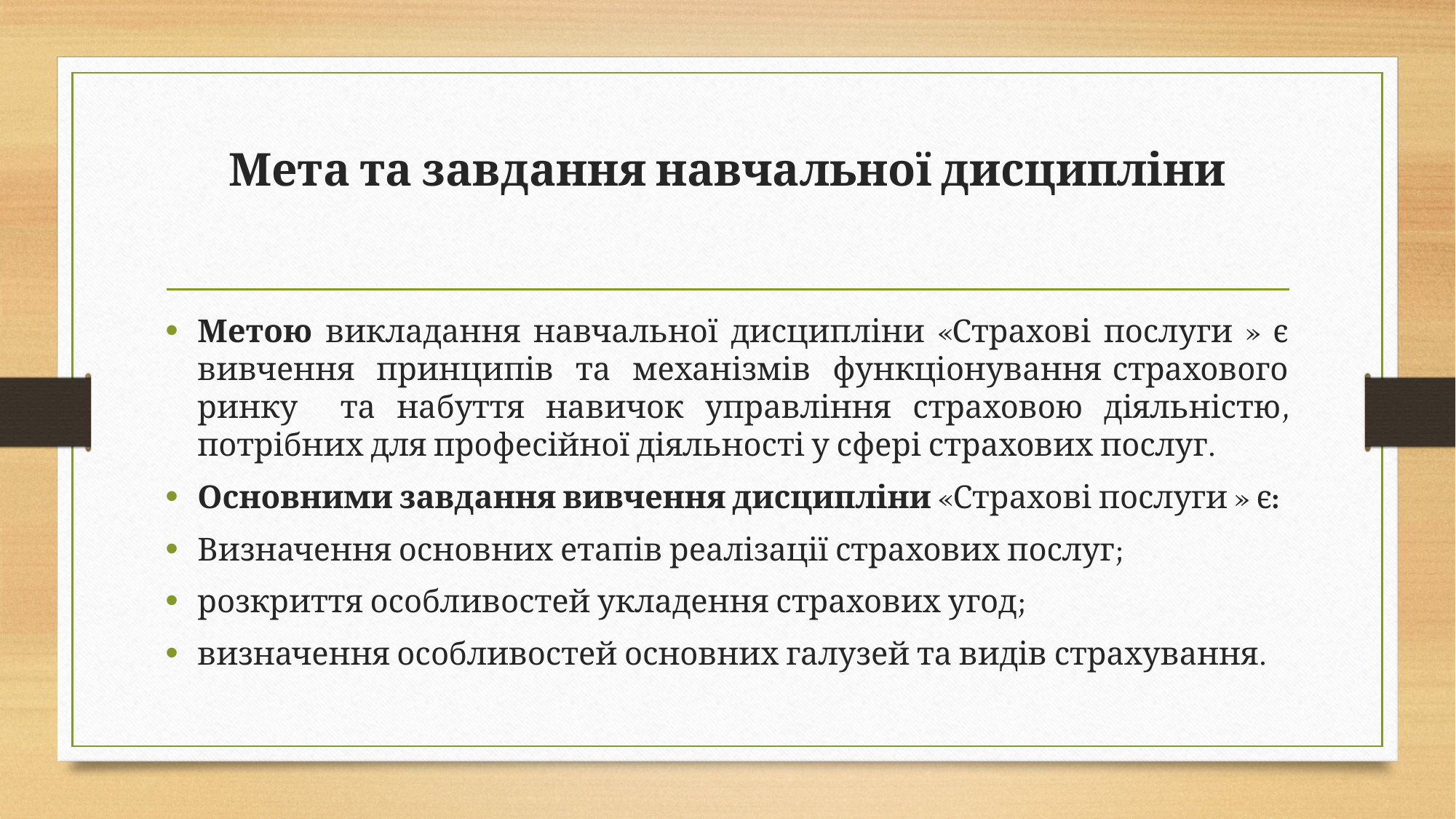

# Мета та завдання навчальної дисципліни
Метою викладання навчальної дисципліни «Страхові послуги » є вивчення  принципів  та  механізмів  функціонування страхового ринку  та набуття навичок управління страховою діяльністю, потрібних для професійної діяльності у сфері страхових послуг.
Основними завдання вивчення дисципліни «Страхові послуги » є:
Визначення основних етапів реалізації страхових послуг;
розкриття особливостей укладення страхових угод;
визначення особливостей основних галузей та видів страхування.